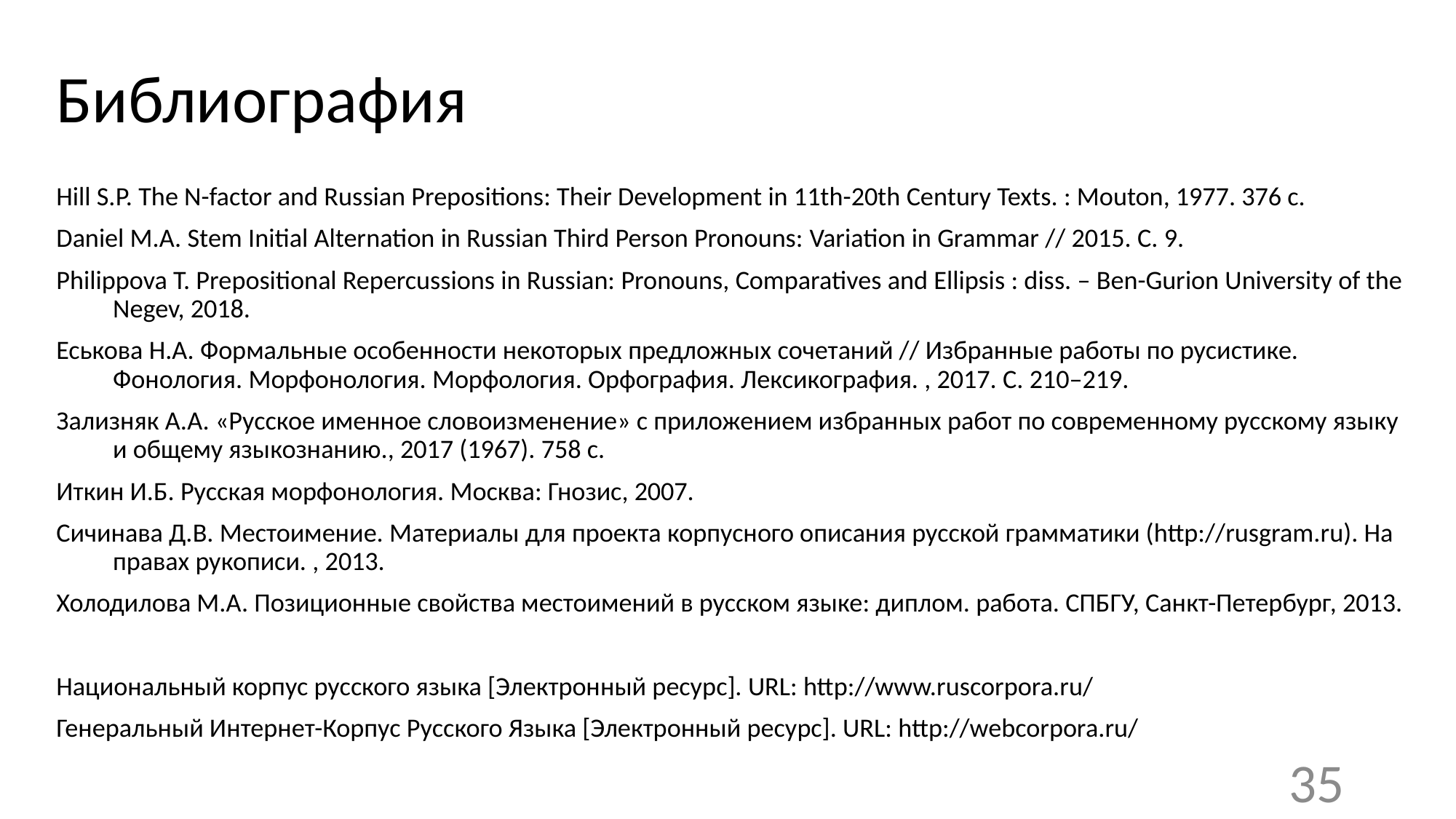

# Библиография
Hill S.P. The N-factor and Russian Prepositions: Their Development in 11th-20th Century Texts. : Mouton, 1977. 376 с.
Daniel M.A. Stem Initial Alternation in Russian Third Person Pronouns: Variation in Grammar // 2015. С. 9.
Philippova T. Prepositional Repercussions in Russian: Pronouns, Comparatives and Ellipsis : diss. – Ben-Gurion University of the Negev, 2018.
Еськова Н.А. Формальные особенности некоторых предложных сочетаний // Избранные работы по русистике. Фонология. Морфонология. Морфология. Орфография. Лексикография. , 2017. С. 210–219.
Зализняк А.А. «Русское именное словоизменение» с приложением избранных работ по современному русскому языку и общему языкознанию., 2017 (1967). 758 с.
Иткин И.Б. Русская морфонология. Москва: Гнозис, 2007.
Сичинава Д.В. Местоимение. Материалы для проекта корпусного описания русской грамматики (http://rusgram.ru). На правах рукописи. , 2013.
Холодилова М.А. Позиционные свойства местоимений в русском языке: диплом. работа. СПБГУ, Санкт-Петербург, 2013.

Национальный корпус русского языка [Электронный ресурс]. URL: http://www.ruscorpora.ru/
Генеральный Интернет-Корпус Русского Языка [Электронный ресурс]. URL: http://webcorpora.ru/

35